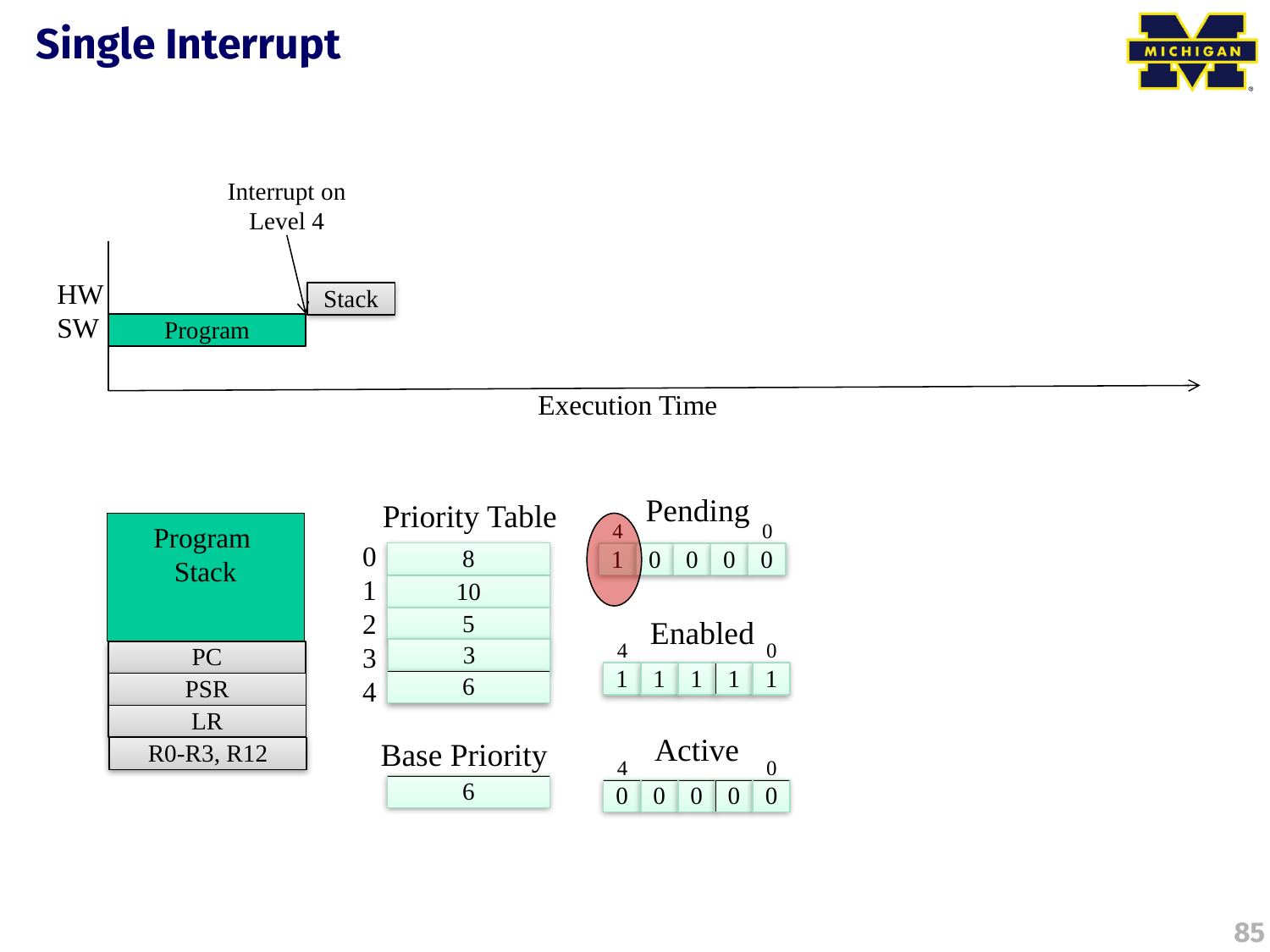

# Single Interrupt
Interrupt on Level 4
HW
SW
Stack
Program
Execution Time
Pending
Priority Table
4
0
Program
Stack

0
1
2
3
4
8
1
0
0
0
0
10
Enabled
5
4
0
3
PC
1
1
1
1
1
6
PSR
LR
Active
Base Priority
R0-R3, R12
4
0
6
0
0
0
0
0
85